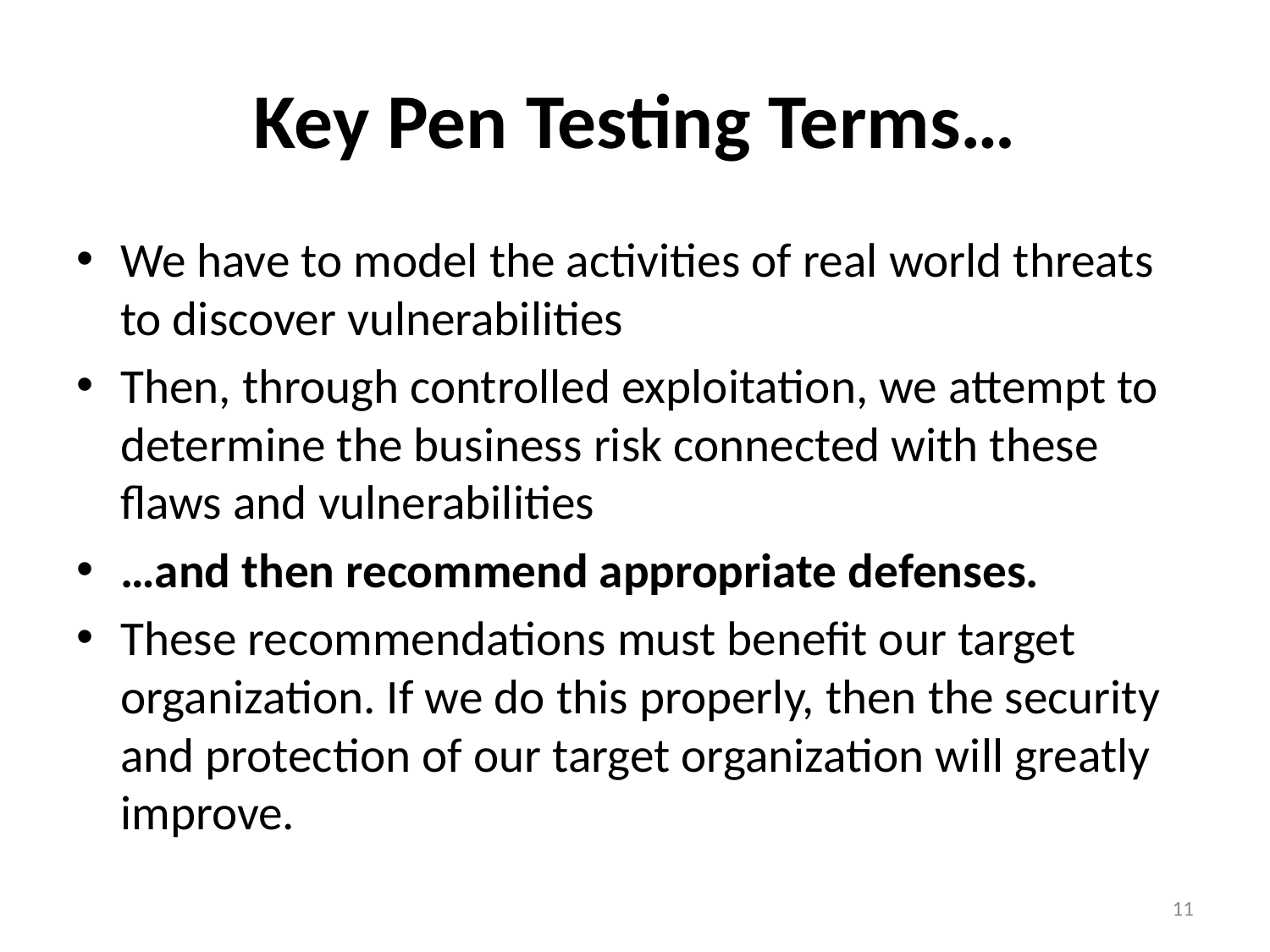

# Key Pen Testing Terms…
We have to model the activities of real world threats to discover vulnerabilities
Then, through controlled exploitation, we attempt to determine the business risk connected with these flaws and vulnerabilities
…and then recommend appropriate defenses.
These recommendations must benefit our target organization. If we do this properly, then the security and protection of our target organization will greatly improve.

11